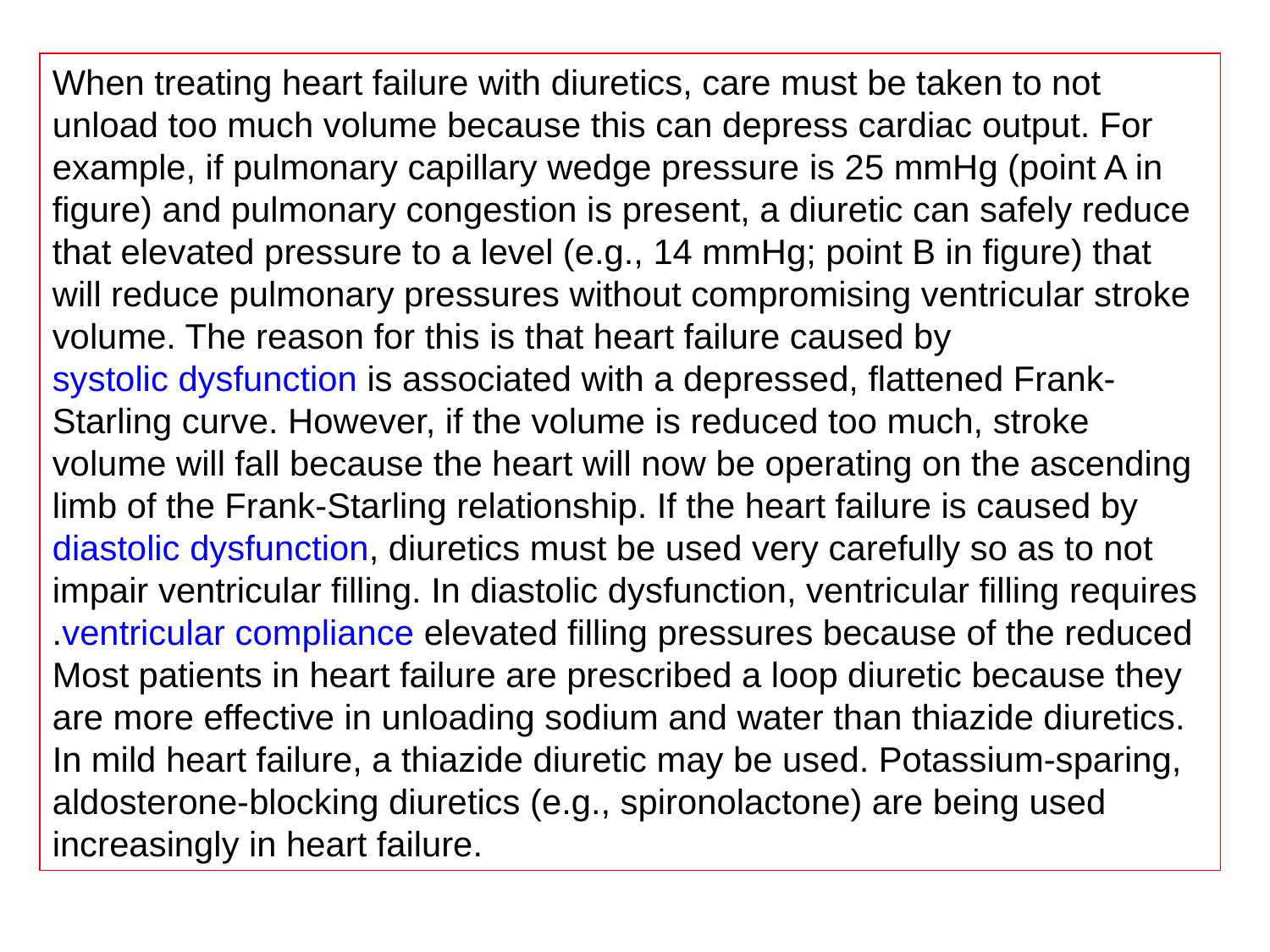

When treating heart failure with diuretics, care must be taken to not unload too much volume because this can depress cardiac output. For example, if pulmonary capillary wedge pressure is 25 mmHg (point A in figure) and pulmonary congestion is present, a diuretic can safely reduce that elevated pressure to a level (e.g., 14 mmHg; point B in figure) that will reduce pulmonary pressures without compromising ventricular stroke volume. The reason for this is that heart failure caused by systolic dysfunction is associated with a depressed, flattened Frank-Starling curve. However, if the volume is reduced too much, stroke volume will fall because the heart will now be operating on the ascending limb of the Frank-Starling relationship. If the heart failure is caused by diastolic dysfunction, diuretics must be used very carefully so as to not impair ventricular filling. In diastolic dysfunction, ventricular filling requires elevated filling pressures because of the reduced ventricular compliance.
Most patients in heart failure are prescribed a loop diuretic because they are more effective in unloading sodium and water than thiazide diuretics. In mild heart failure, a thiazide diuretic may be used. Potassium-sparing, aldosterone-blocking diuretics (e.g., spironolactone) are being used increasingly in heart failure.